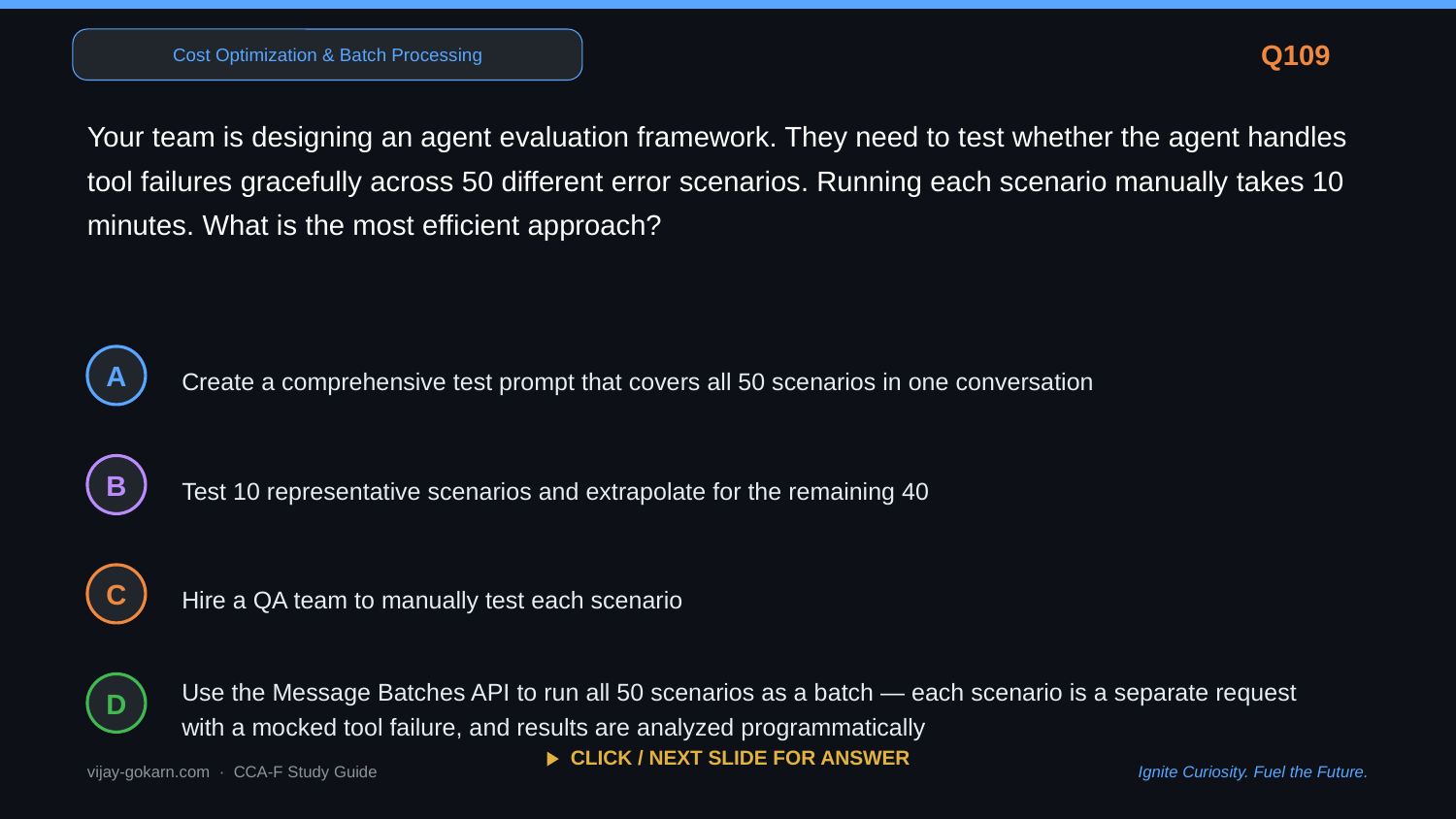

Cost Optimization & Batch Processing
Q109
Your team is designing an agent evaluation framework. They need to test whether the agent handles tool failures gracefully across 50 different error scenarios. Running each scenario manually takes 10 minutes. What is the most efficient approach?
Create a comprehensive test prompt that covers all 50 scenarios in one conversation

A
Test 10 representative scenarios and extrapolate for the remaining 40

B
Hire a QA team to manually test each scenario

C
Use the Message Batches API to run all 50 scenarios as a batch — each scenario is a separate request with a mocked tool failure, and results are analyzed programmatically

D
▶  CLICK / NEXT SLIDE FOR ANSWER
vijay-gokarn.com  ·  CCA-F Study Guide
Ignite Curiosity. Fuel the Future.